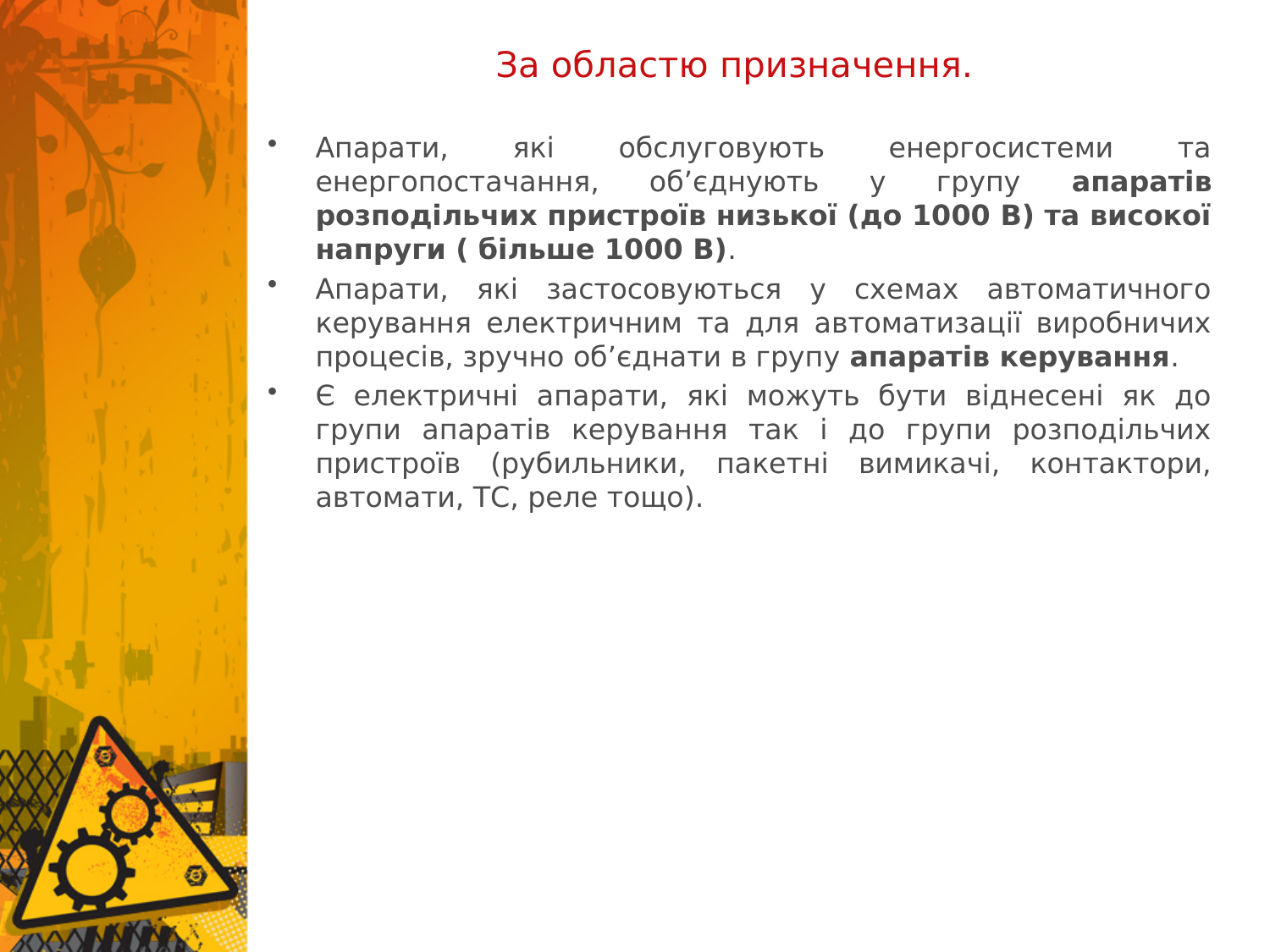

За областю призначення.

Апарати, які обслуговують енергосистеми та енергопостачання, об’єднують у групу апаратів розподільчих пристроїв низької (до 1000 В) та високої напруги ( більше 1000 В).
Апарати, які застосовуються у схемах автоматичного керування електричним та для автоматизації виробничих процесів, зручно об’єднати в групу апаратів керування.
Є електричні апарати, які можуть бути віднесені як до групи апаратів керування так і до групи розподільчих пристроїв (рубильники, пакетні вимикачі, контактори, автомати, ТС, реле тощо).